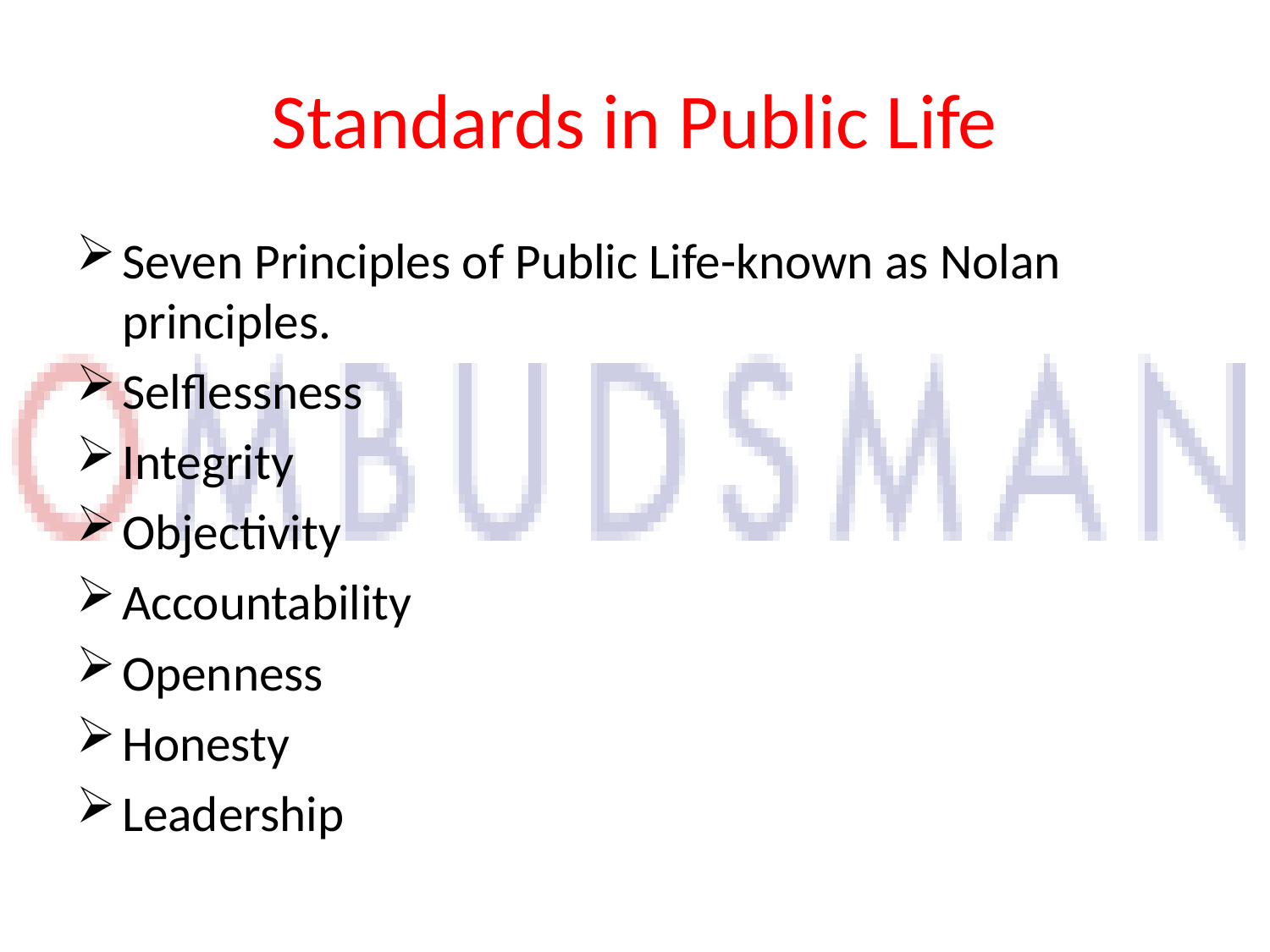

# Standards in Public Life
Seven Principles of Public Life-known as Nolan principles.
Selflessness
Integrity
Objectivity
Accountability
Openness
Honesty
Leadership